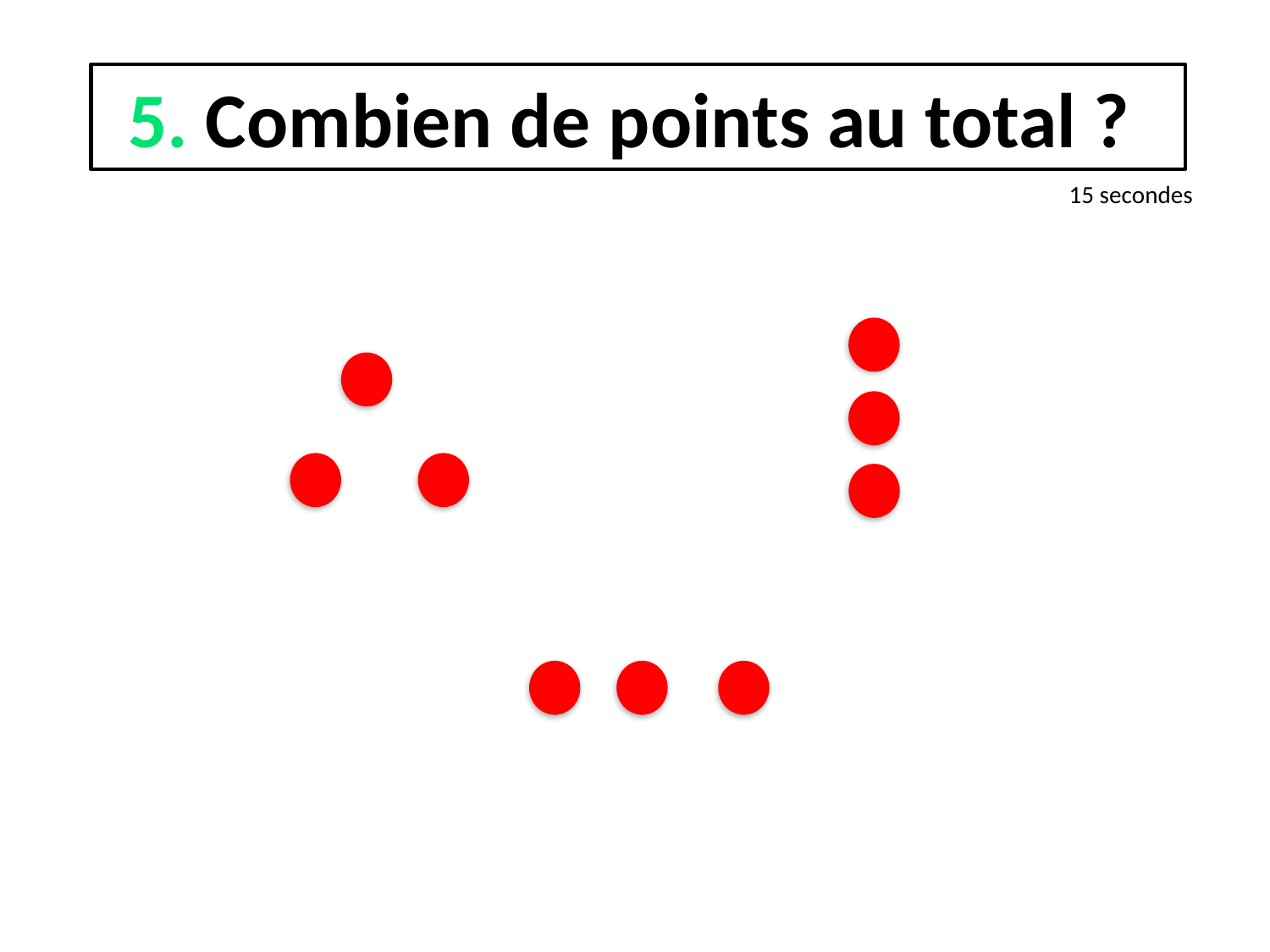

5. Combien de points au total ?
15 secondes